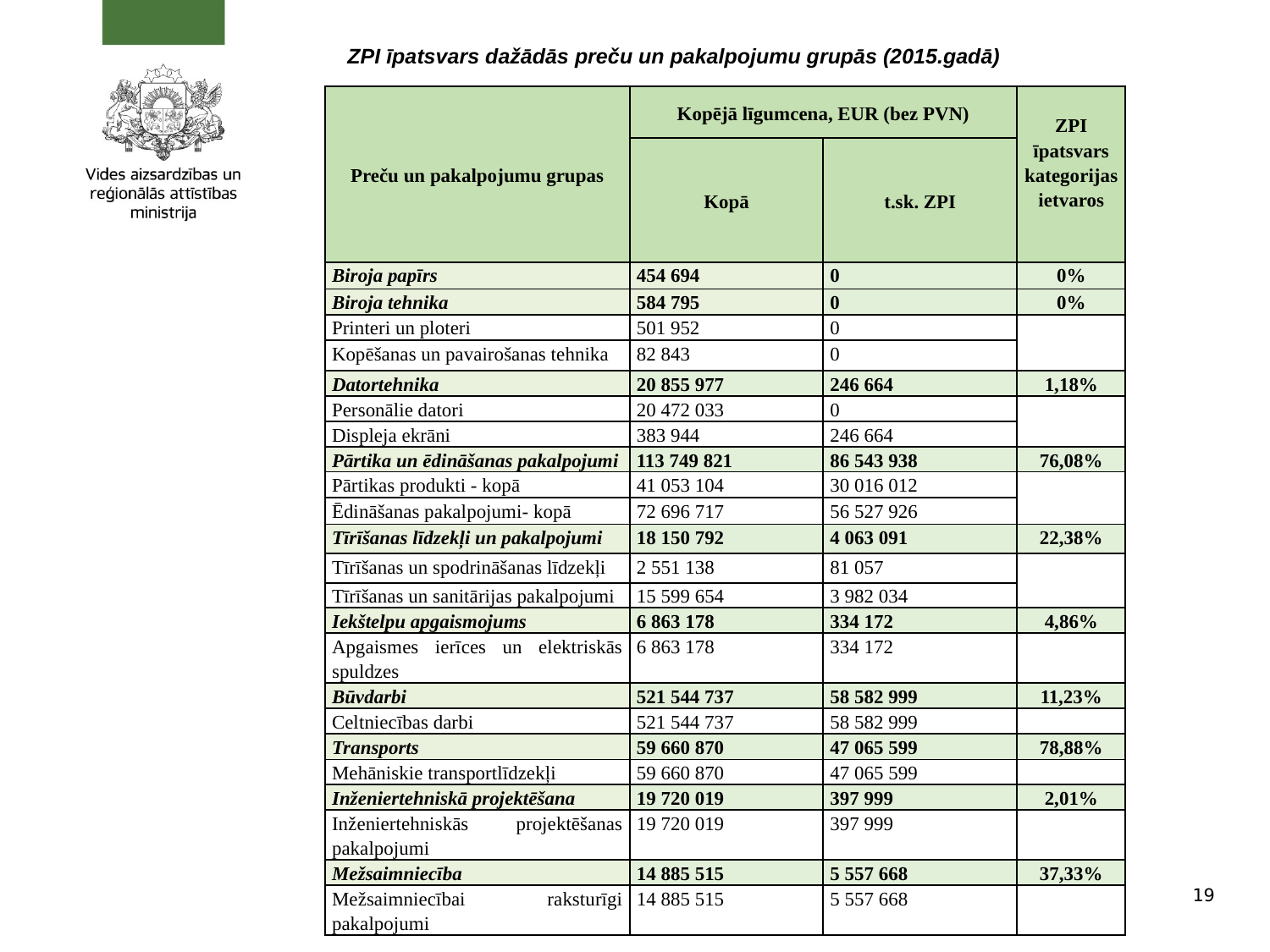

ZPI īpatsvars dažādās preču un pakalpojumu grupās (2015.gadā)
| Preču un pakalpojumu grupas | Kopējā līgumcena, EUR (bez PVN) |  | ZPI īpatsvars kategorijas ietvaros |
| --- | --- | --- | --- |
|  | Kopā | t.sk. ZPI |  |
| Biroja papīrs | 454 694 | 0 | 0% |
| Biroja tehnika | 584 795 | 0 | 0% |
| Printeri un ploteri | 501 952 | 0 |  |
| Kopēšanas un pavairošanas tehnika | 82 843 | 0 |  |
| Datortehnika | 20 855 977 | 246 664 | 1,18% |
| Personālie datori | 20 472 033 | 0 |  |
| Displeja ekrāni | 383 944 | 246 664 |  |
| Pārtika un ēdināšanas pakalpojumi | 113 749 821 | 86 543 938 | 76,08% |
| Pārtikas produkti - kopā | 41 053 104 | 30 016 012 |  |
| Ēdināšanas pakalpojumi- kopā | 72 696 717 | 56 527 926 |  |
| Tīrīšanas līdzekļi un pakalpojumi | 18 150 792 | 4 063 091 | 22,38% |
| Tīrīšanas un spodrināšanas līdzekļi | 2 551 138 | 81 057 |  |
| Tīrīšanas un sanitārijas pakalpojumi | 15 599 654 | 3 982 034 |  |
| Iekštelpu apgaismojums | 6 863 178 | 334 172 | 4,86% |
| Apgaismes ierīces un elektriskās spuldzes | 6 863 178 | 334 172 |  |
| Būvdarbi | 521 544 737 | 58 582 999 | 11,23% |
| Celtniecības darbi | 521 544 737 | 58 582 999 |  |
| Transports | 59 660 870 | 47 065 599 | 78,88% |
| Mehāniskie transportlīdzekļi | 59 660 870 | 47 065 599 |  |
| Inženiertehniskā projektēšana | 19 720 019 | 397 999 | 2,01% |
| Inženiertehniskās projektēšanas pakalpojumi | 19 720 019 | 397 999 |  |
| Mežsaimniecība | 14 885 515 | 5 557 668 | 37,33% |
| Mežsaimniecībai raksturīgi pakalpojumi | 14 885 515 | 5 557 668 |  |
19